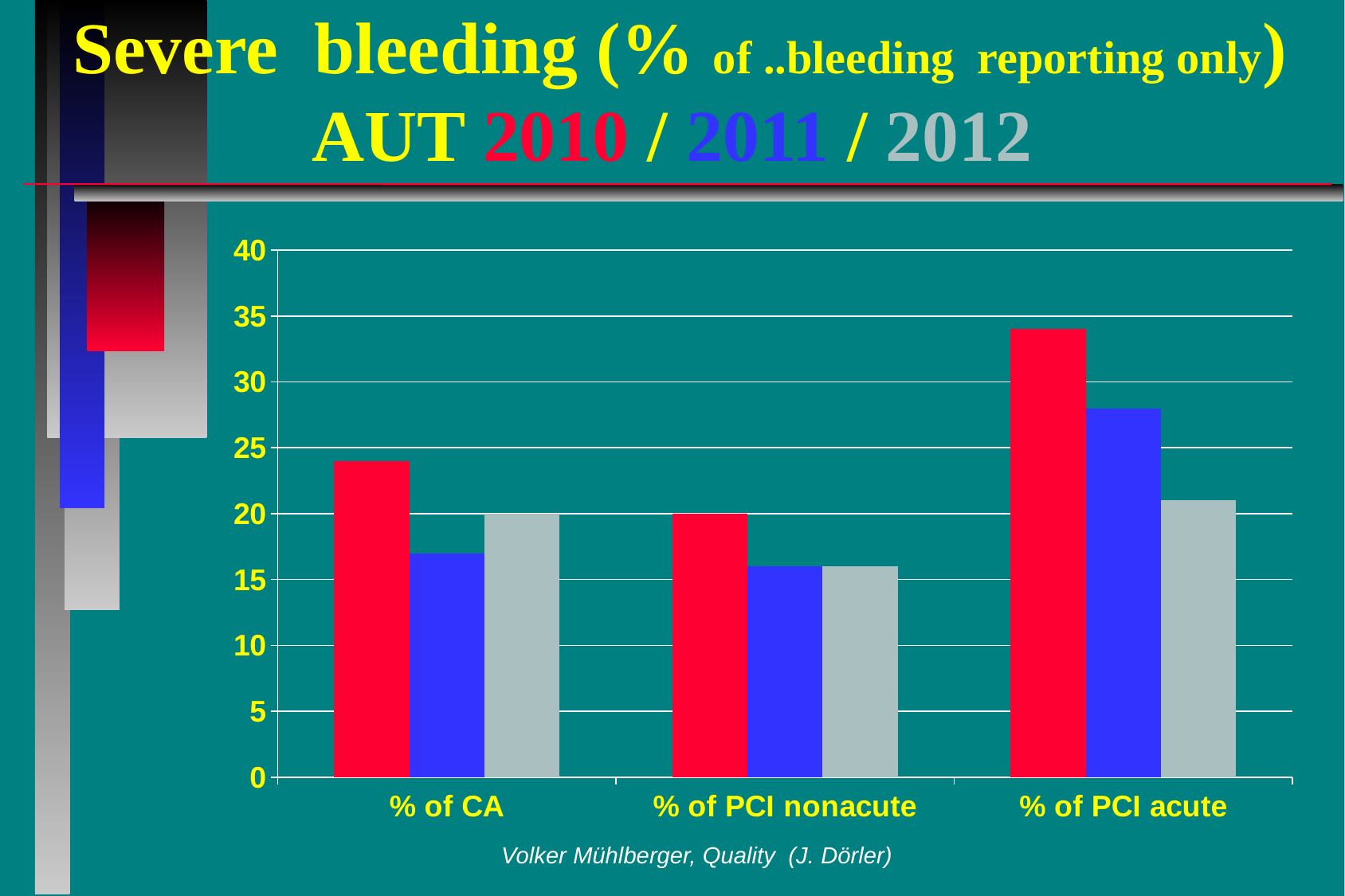

# Severe  bleeding (% of ..bleeding  reporting only) 		AUT 2010 / 2011 / 2012

### Chart

| Category | 2010 | 2011 | 2012 |
|---|---|---|---|
| % of CA | 24.0 | 17.0 | 20.0 |
| % of PCI nonacute | 20.0 | 16.0 | 16.0 |
| % of PCI acute | 34.0 | 28.0 | 21.0 |
Volker Mühlberger, Quality  (J. Dörler)